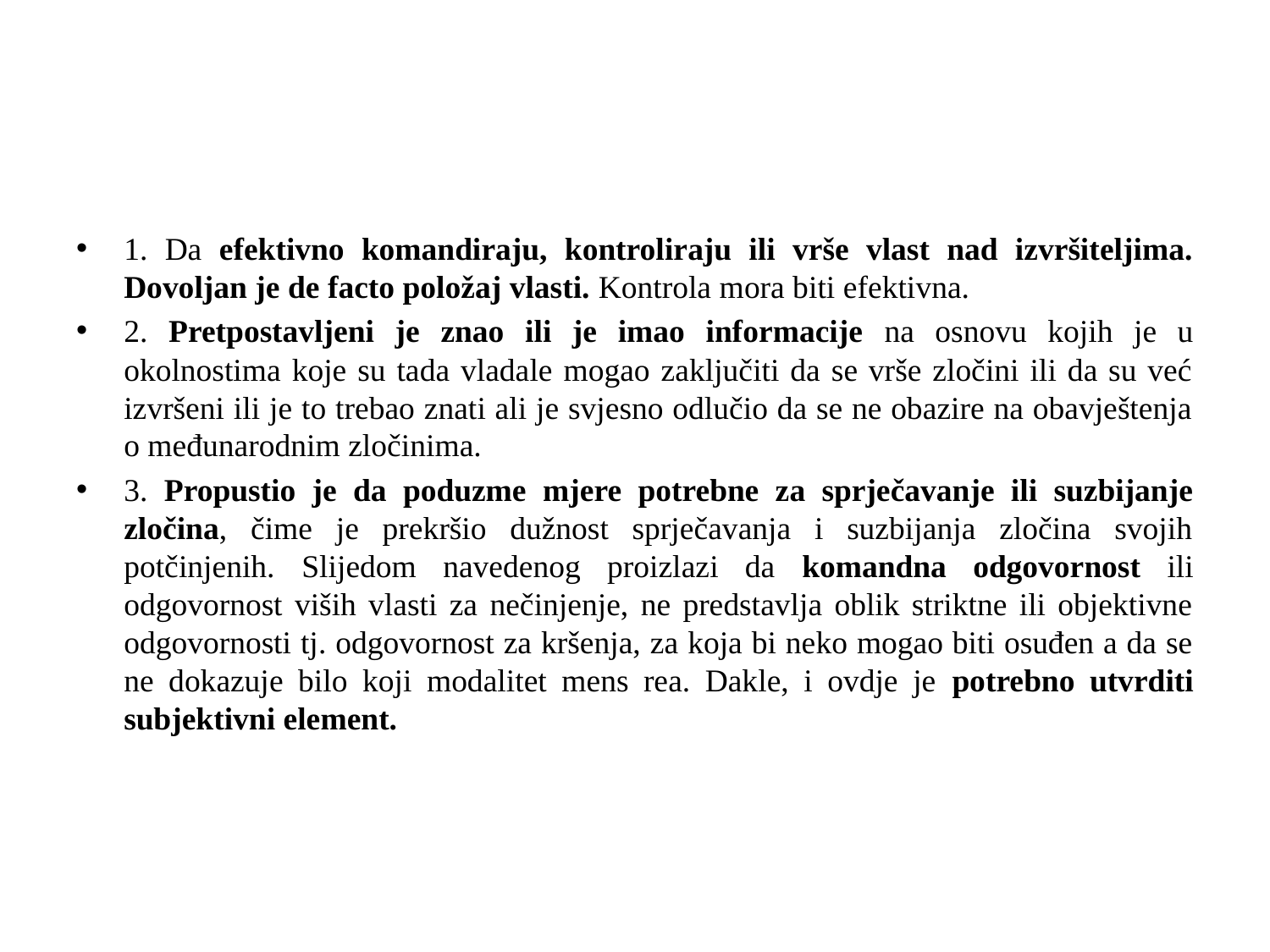

#
1. Da efektivno komandiraju, kontroliraju ili vrše vlast nad izvršiteljima. Dovoljan je de facto položaj vlasti. Kontrola mora biti efektivna.
2. Pretpostavljeni je znao ili je imao informacije na osnovu kojih je u okolnostima koje su tada vladale mogao zaključiti da se vrše zločini ili da su već izvršeni ili je to trebao znati ali je svjesno odlučio da se ne obazire na obavještenja o međunarodnim zločinima.
3. Propustio je da poduzme mjere potrebne za sprječavanje ili suzbijanje zločina, čime je prekršio dužnost sprječavanja i suzbijanja zločina svojih potčinjenih. Slijedom navedenog proizlazi da komandna odgovornost ili odgovornost viših vlasti za nečinjenje, ne predstavlja oblik striktne ili objektivne odgovornosti tj. odgovornost za kršenja, za koja bi neko mogao biti osuđen a da se ne dokazuje bilo koji modalitet mens rea. Dakle, i ovdje je potrebno utvrditi subjektivni element.